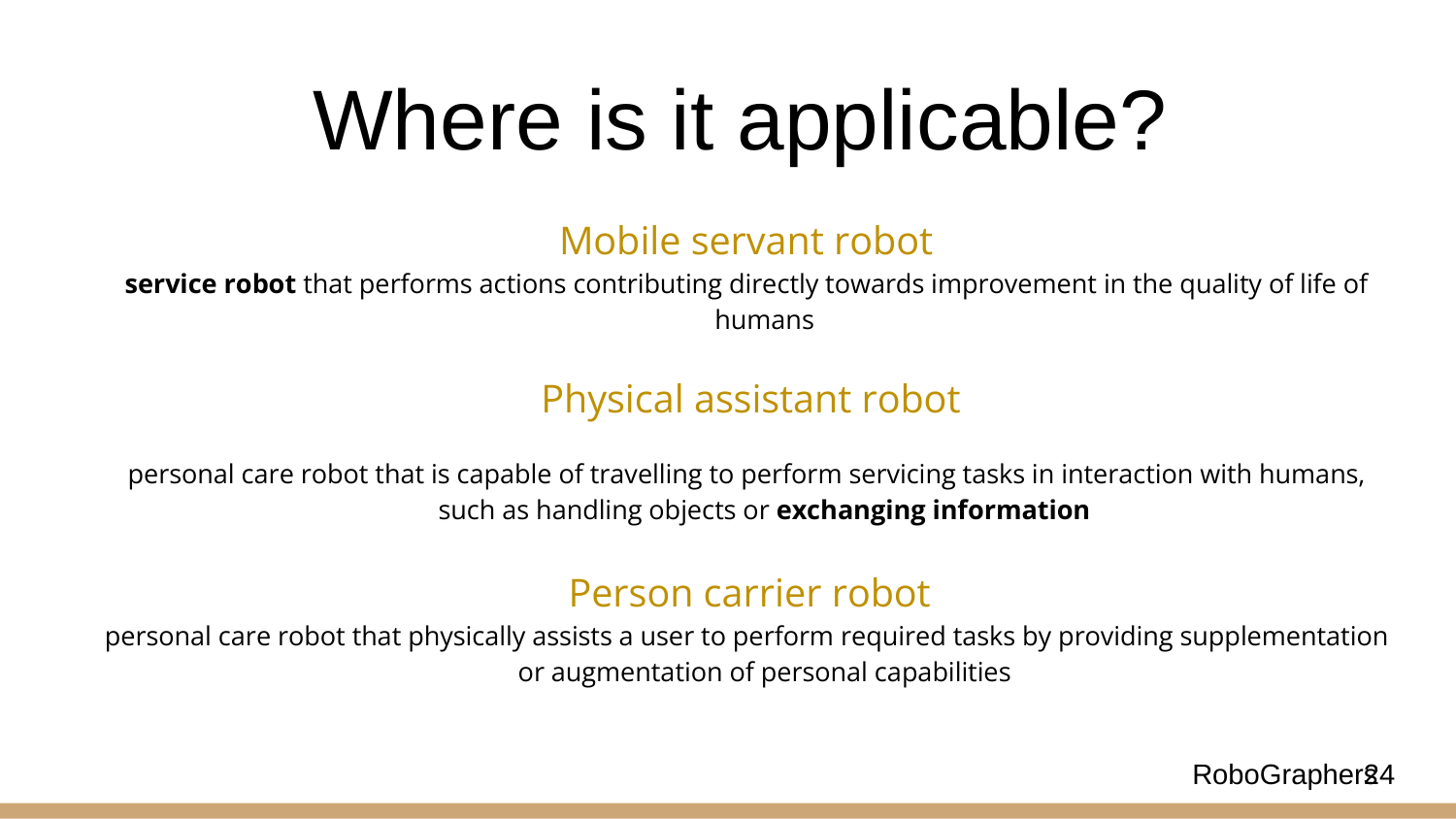

# Where is it applicable?
Mobile servant robot
service robot that performs actions contributing directly towards improvement in the quality of life of humans
 Physical assistant robot
personal care robot that is capable of travelling to perform servicing tasks in interaction with humans, such as handling objects or exchanging information
 Person carrier robot
personal care robot that physically assists a user to perform required tasks by providing supplementation or augmentation of personal capabilities

24
RoboGraphers